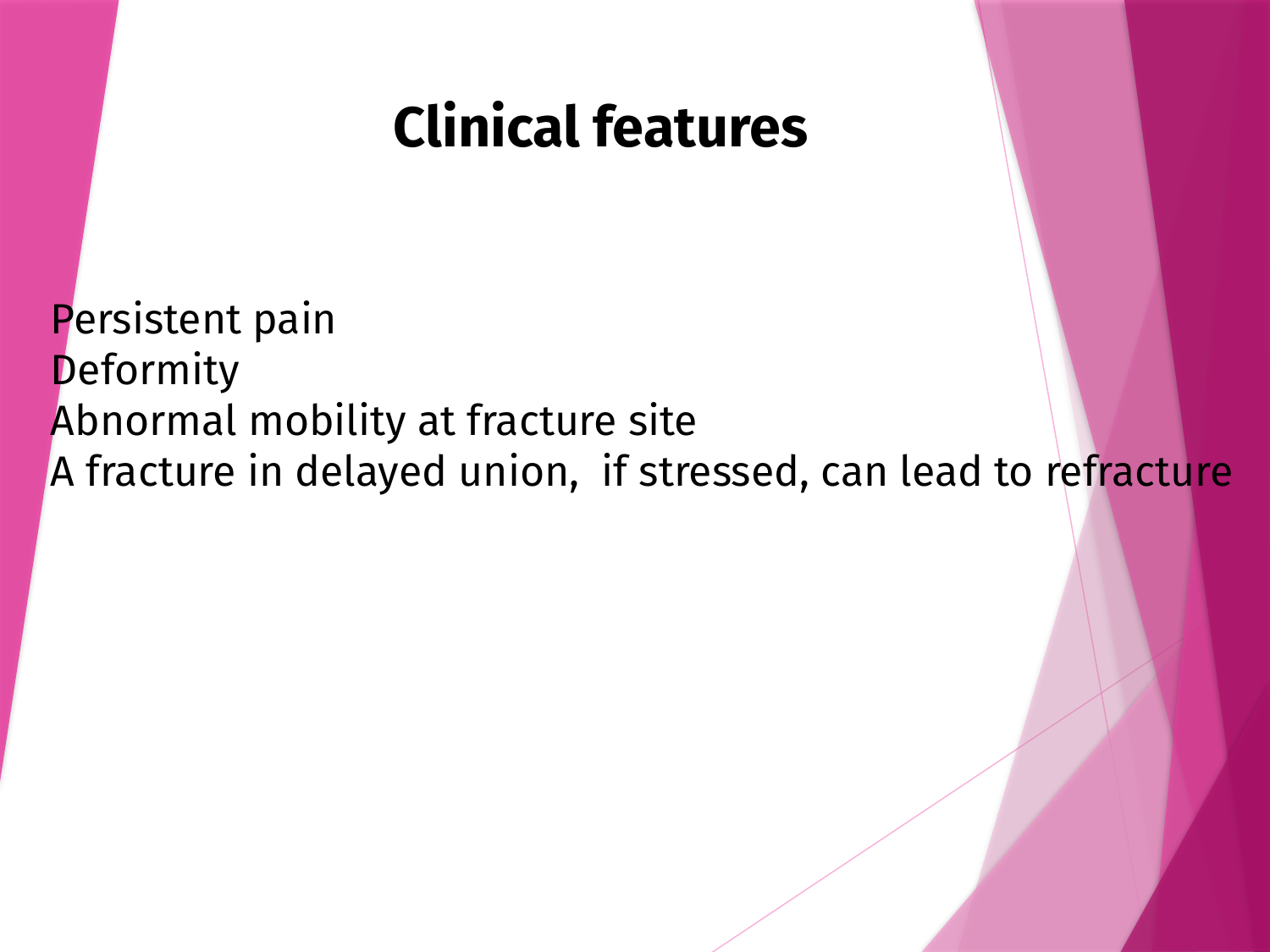

Clinical features
Persistent pain
Deformity
Abnormal mobility at fracture site
A fracture in delayed union,  if stressed, can lead to refracture